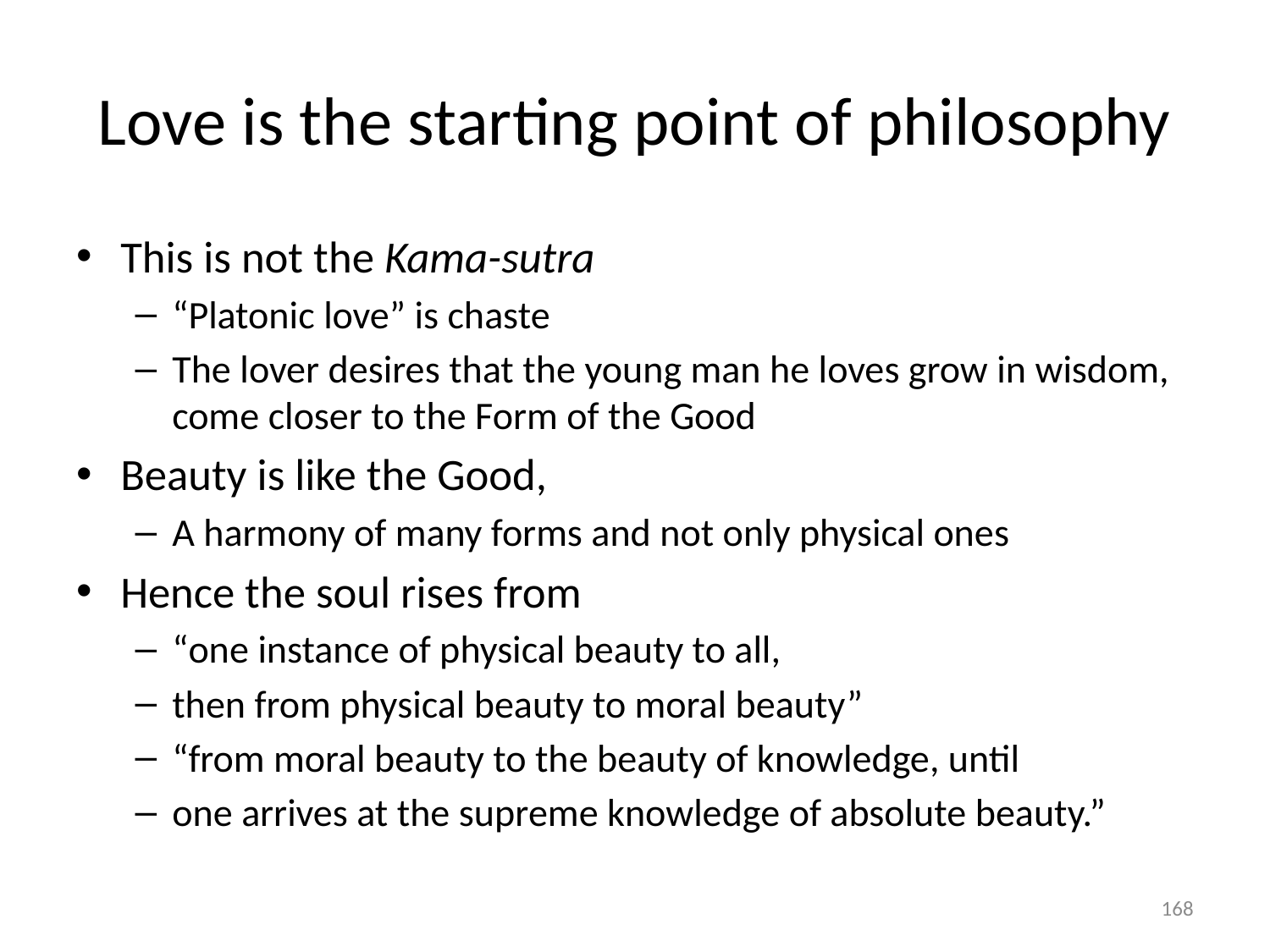

# Love is the starting point of philosophy
This is not the Kama-sutra
“Platonic love” is chaste
The lover desires that the young man he loves grow in wisdom, come closer to the Form of the Good
Beauty is like the Good,
A harmony of many forms and not only physical ones
Hence the soul rises from
“one instance of physical beauty to all,
then from physical beauty to moral beauty”
“from moral beauty to the beauty of knowledge, until
one arrives at the supreme knowledge of absolute beauty.”

168